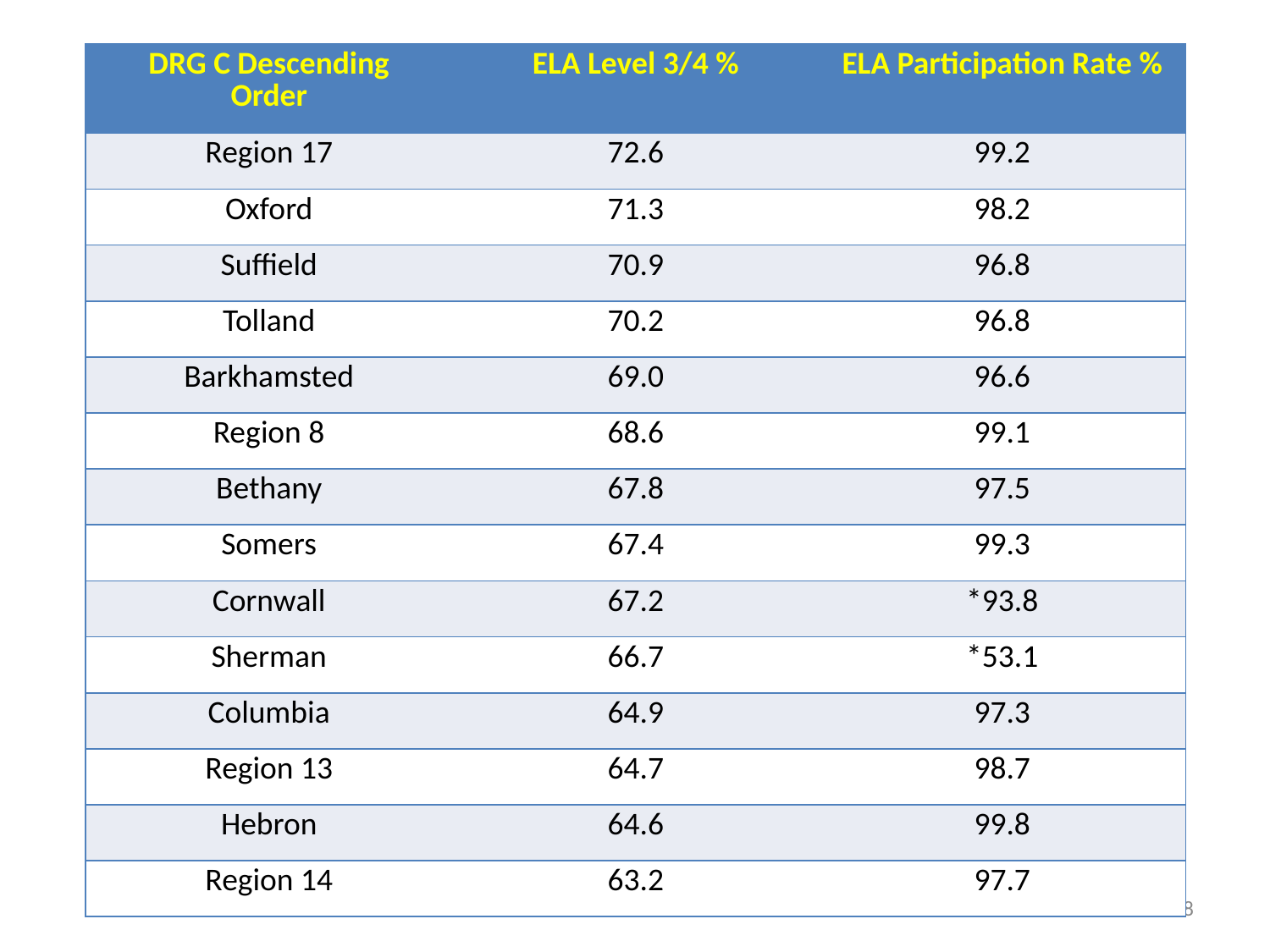

| DRG C Descending Order | ELA Level 3/4 % | ELA Participation Rate % |
| --- | --- | --- |
| Region 17 | 72.6 | 99.2 |
| Oxford | 71.3 | 98.2 |
| Suffield | 70.9 | 96.8 |
| Tolland | 70.2 | 96.8 |
| Barkhamsted | 69.0 | 96.6 |
| Region 8 | 68.6 | 99.1 |
| Bethany | 67.8 | 97.5 |
| Somers | 67.4 | 99.3 |
| Cornwall | 67.2 | \*93.8 |
| Sherman | 66.7 | \*53.1 |
| Columbia | 64.9 | 97.3 |
| Region 13 | 64.7 | 98.7 |
| Hebron | 64.6 | 99.8 |
| Region 14 | 63.2 | 97.7 |
18